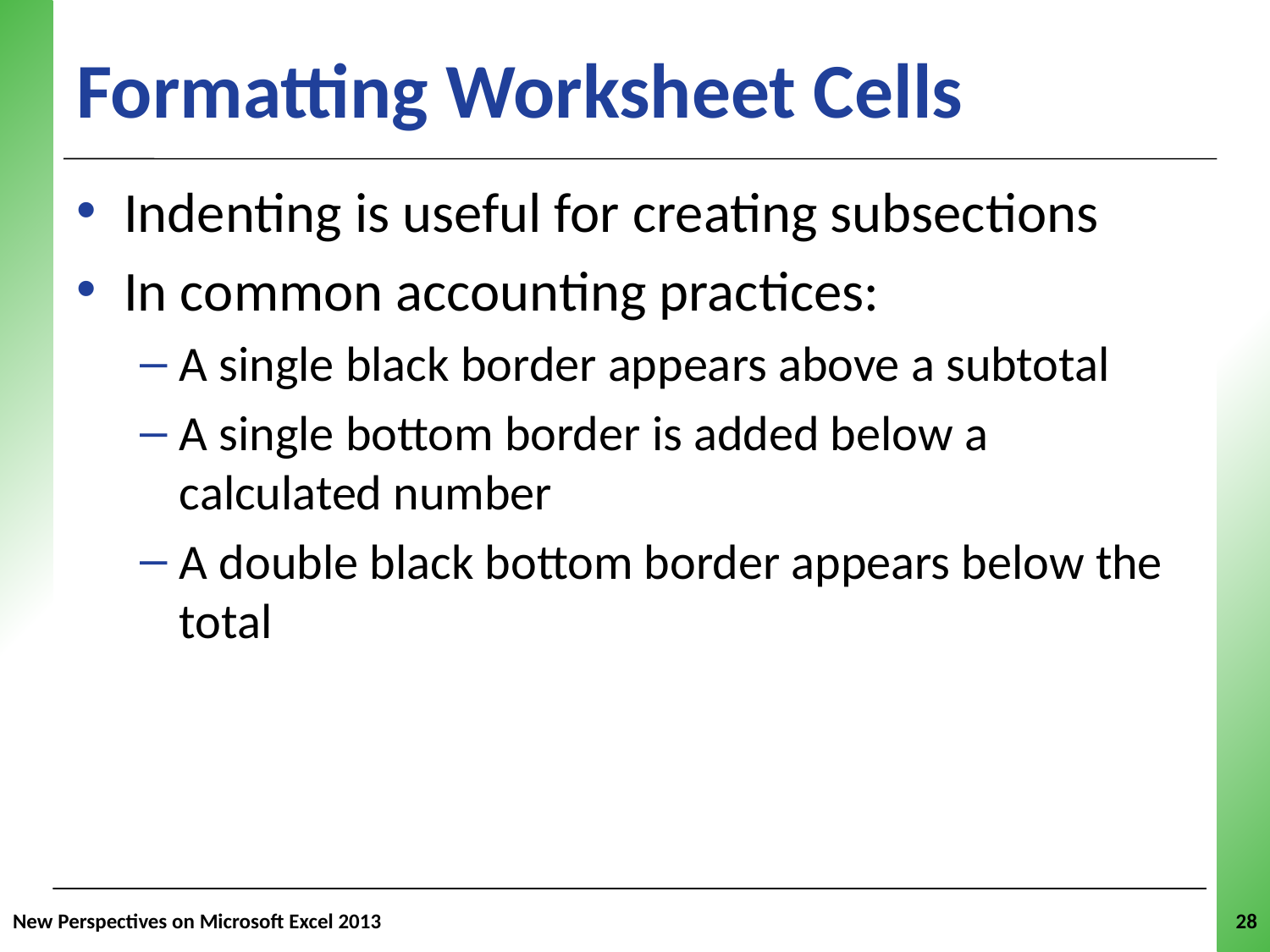

Formatting Worksheet Cells
Indenting is useful for creating subsections
In common accounting practices:
A single black border appears above a subtotal
A single bottom border is added below a calculated number
A double black bottom border appears below the total

New Perspectives on Microsoft Excel 2013
28